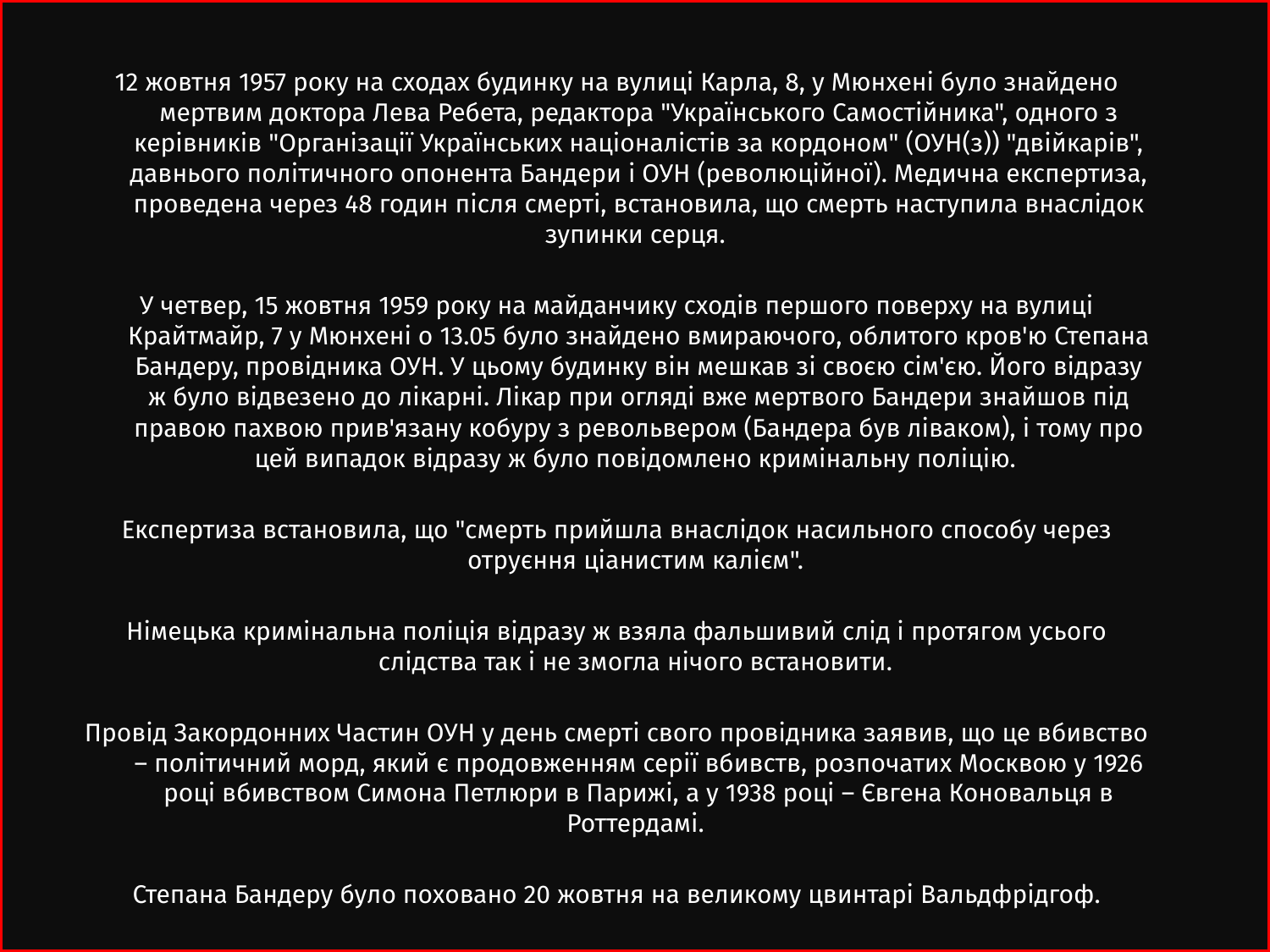

12 жовтня 1957 року на сходах будинку на вулиці Карла, 8, у Мюнхені було знайдено мертвим доктора Лева Ребета, редактора "Українського Самостійника", одного з керівників "Організації Українських націоналістів за кордоном" (ОУН(з)) "двійкарів", давнього політичного опонента Бандери і ОУН (революційної). Медична експертиза, проведена через 48 годин після смерті, встановила, що смерть наступила внаслідок зупинки серця.

У четвер, 15 жовтня 1959 року на майданчику сходів першого поверху на вулиці Крайтмайр, 7 у Мюнхені о 13.05 було знайдено вмираючого, облитого кров'ю Степана Бандеру, провідника ОУН. У цьому будинку він мешкав зі своєю сім'єю. Його відразу ж було відвезено до лікарні. Лікар при огляді вже мертвого Бандери знайшов під правою пахвою прив'язану кобуру з револьвером (Бандера був ліваком), і тому про цей випадок відразу ж було повідомлено кримінальну поліцію.

Експертиза встановила, що "смерть прийшла внаслідок насильного способу через отруєння ціанистим калієм".

Німецька кримінальна поліція відразу ж взяла фальшивий слід і протягом усього слідства так і не змогла нічого встановити.

Провід Закордонних Частин ОУН у день смерті свого провідника заявив, що це вбивство – політичний морд, який є продовженням серії вбивств, розпочатих Москвою у 1926 році вбивством Симона Петлюри в Парижі, а у 1938 році – Євгена Коновальця в Роттердамі.

Степана Бандеру було поховано 20 жовтня на великому цвинтарі Вальдфрідгоф.